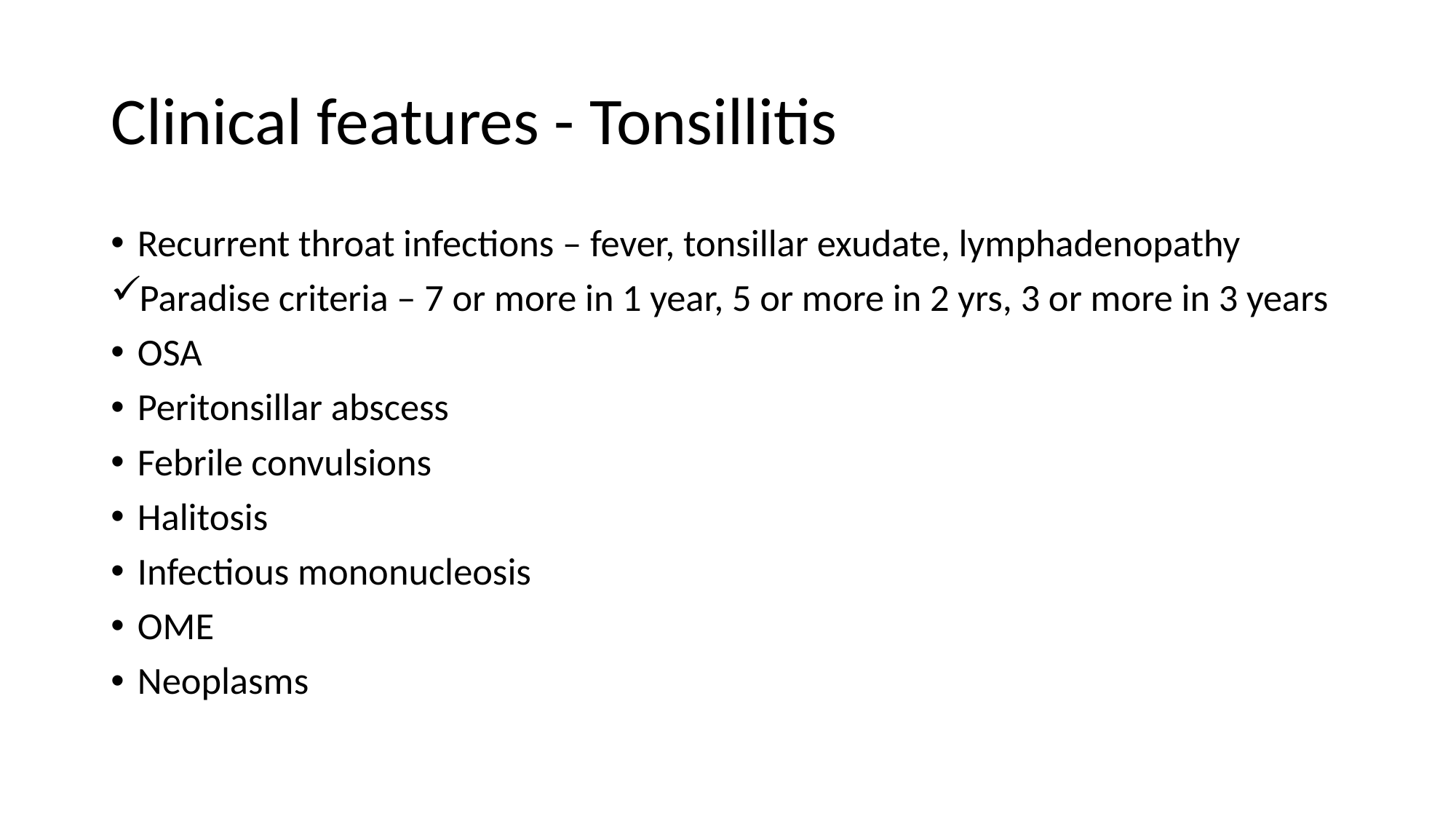

# Clinical features - Tonsillitis
Recurrent throat infections – fever, tonsillar exudate, lymphadenopathy
Paradise criteria – 7 or more in 1 year, 5 or more in 2 yrs, 3 or more in 3 years
OSA
Peritonsillar abscess
Febrile convulsions
Halitosis
Infectious mononucleosis
OME
Neoplasms